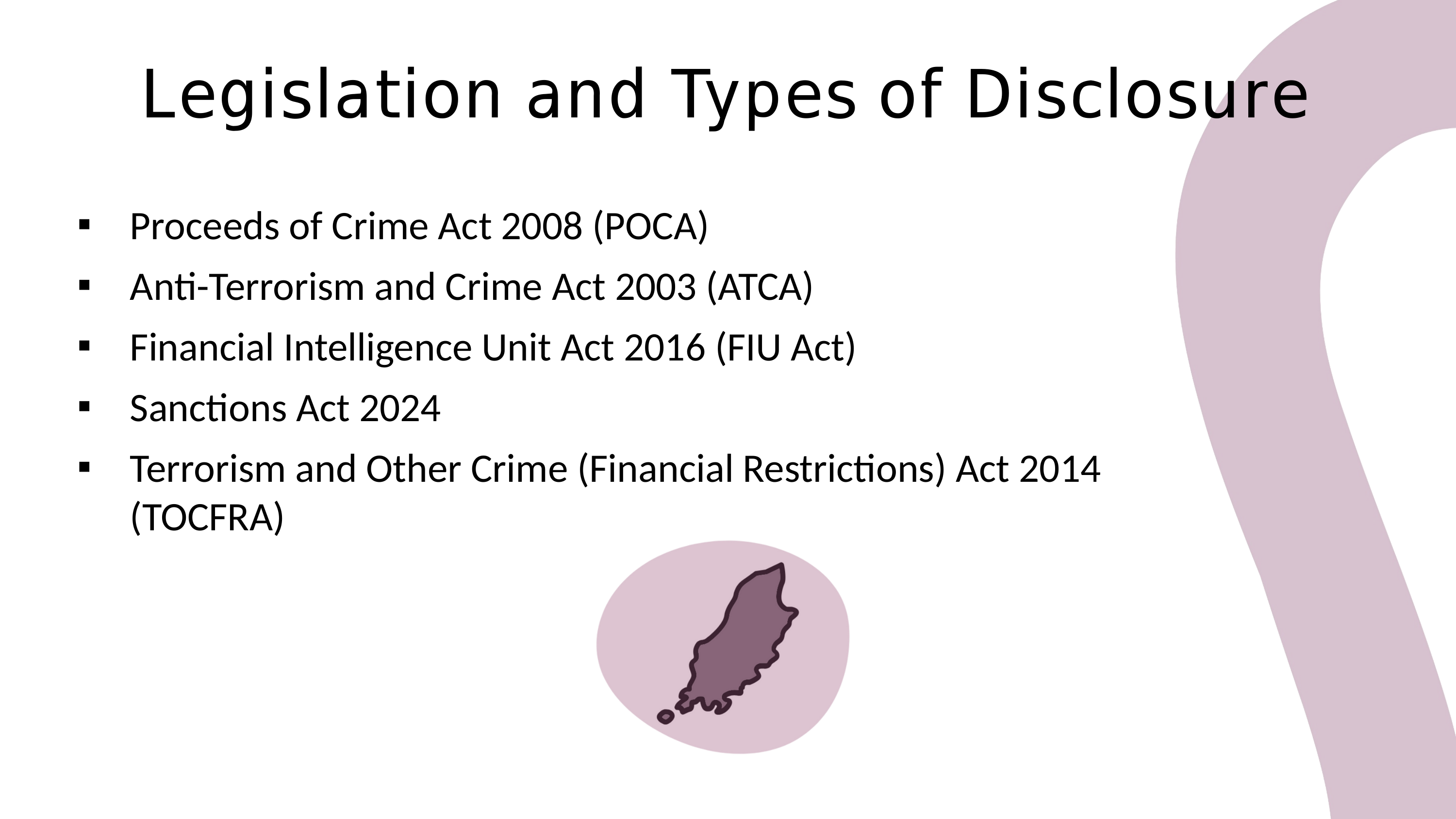

Legislation and Types of Disclosure
Proceeds of Crime Act 2008 (POCA)
Anti-Terrorism and Crime Act 2003 (ATCA)
Financial Intelligence Unit Act 2016 (FIU Act)
Sanctions Act 2024
Terrorism and Other Crime (Financial Restrictions) Act 2014 (TOCFRA)